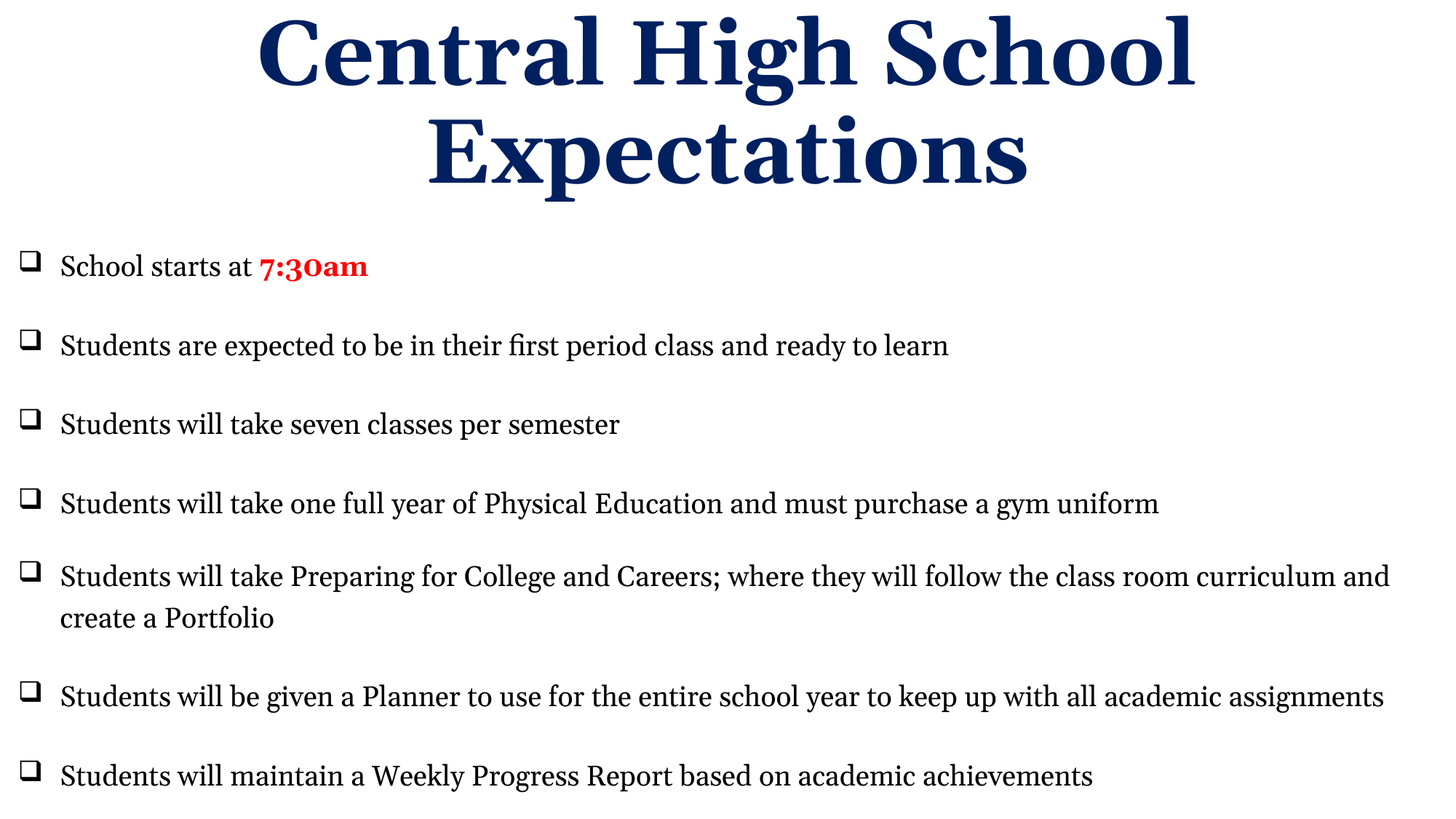

# Central High School Expectations
School starts at 7:30am
Students are expected to be in their first period class and ready to learn
Students will take seven classes per semester
Students will take one full year of Physical Education and must purchase a gym uniform

Students will take Preparing for College and Careers; where they will follow the class room curriculum and create a Portfolio
Students will be given a Planner to use for the entire school year to keep up with all academic assignments
Students will maintain a Weekly Progress Report based on academic achievements